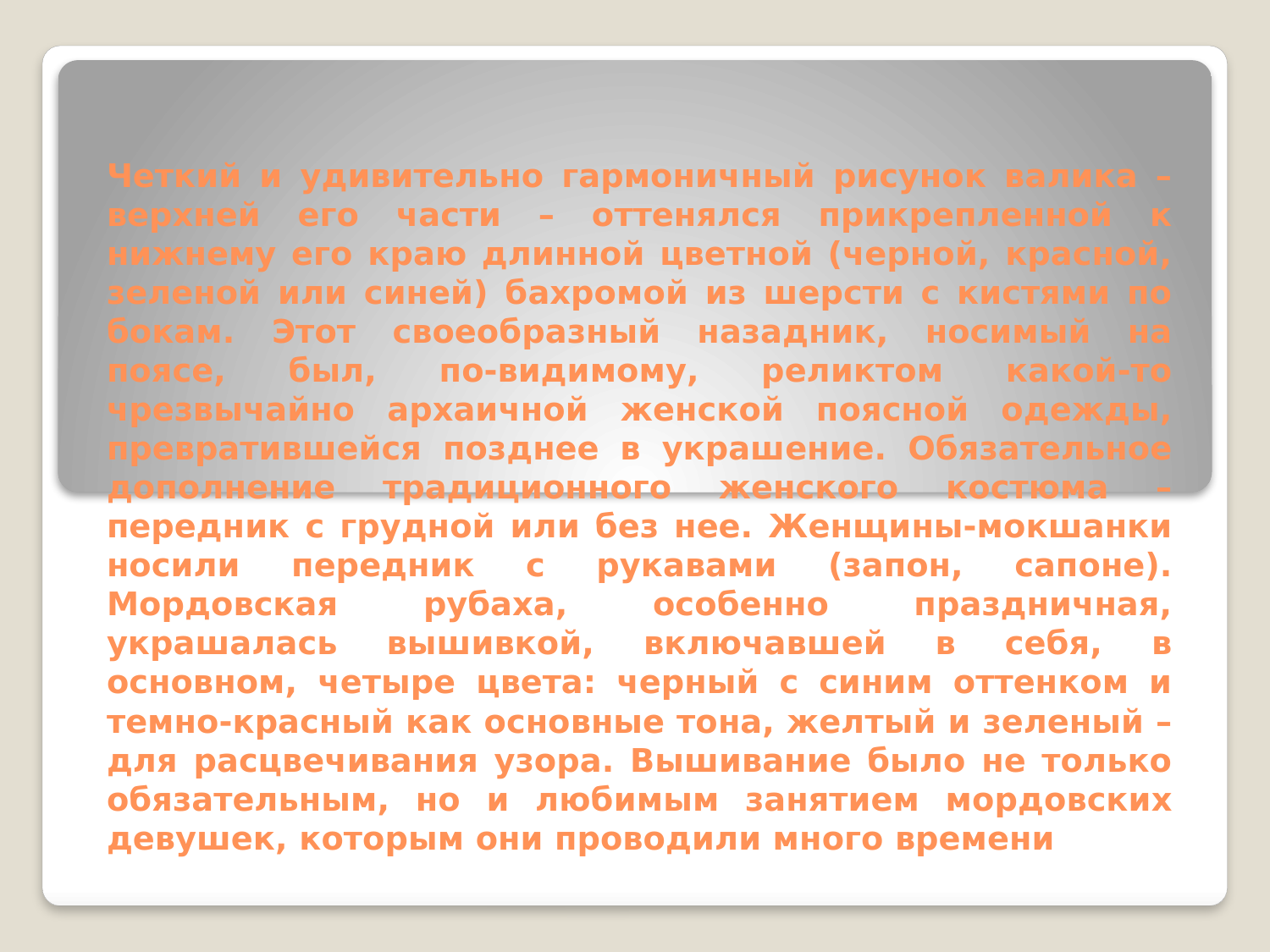

# Четкий и удивительно гармоничный рисунок валика – верхней его части – оттенялся прикрепленной к нижнему его краю длинной цветной (черной, красной, зеленой или синей) бахромой из шерсти с кистями по бокам. Этот своеобразный назадник, носимый на поясе, был, по-видимому, реликтом какой-то чрезвычайно архаичной женской поясной одежды, превратившейся позднее в украшение. Обязательное дополнение традиционного женского костюма – передник с грудной или без нее. Женщины-мокшанки носили передник с рукавами (запон, сапоне). Мордовская рубаха, особенно праздничная, украшалась вышивкой, включавшей в себя, в основном, четыре цвета: черный с синим оттенком и темно-красный как основные тона, желтый и зеленый – для расцвечивания узора. Вышивание было не только обязательным, но и любимым занятием мордовских девушек, которым они проводили много времени